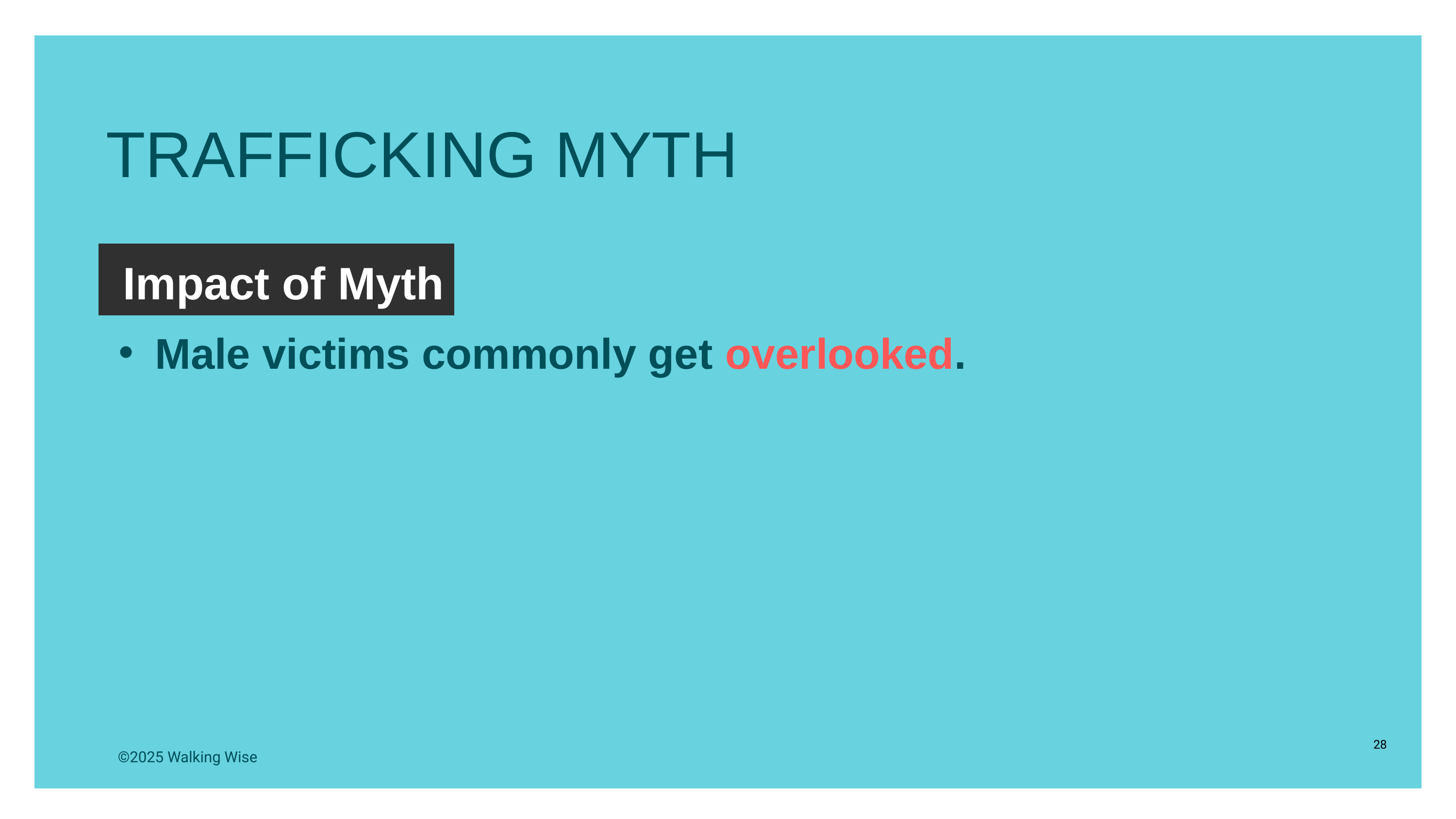

TRAFFICKING MYTH

Impact of Myth
Male victims commonly get overlooked.
28
©2025 Walking Wise